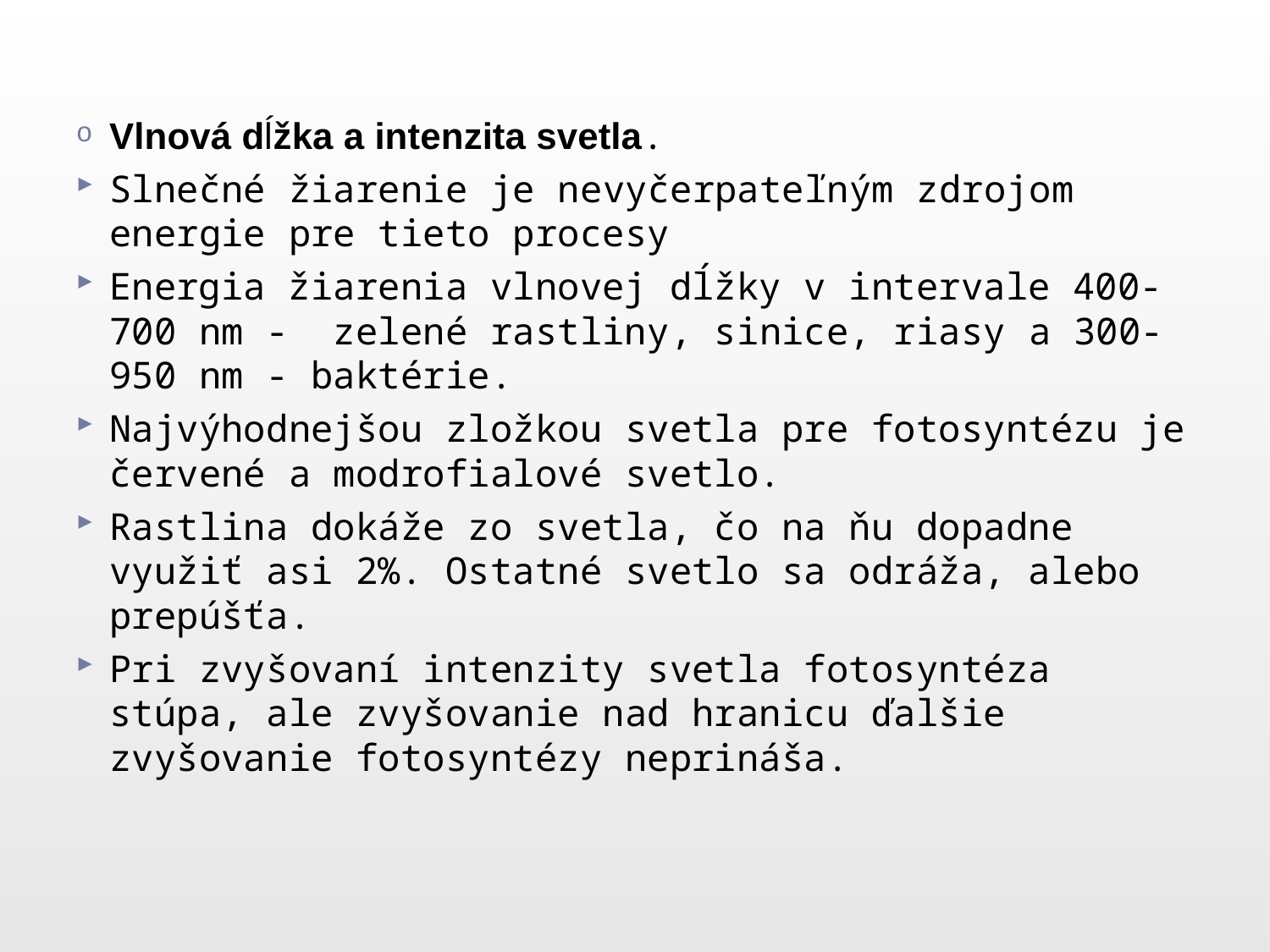

Vlnová dĺžka a intenzita svetla.
Slnečné žiarenie je nevyčerpateľným zdrojom energie pre tieto procesy
Energia žiarenia vlnovej dĺžky v intervale 400-700 nm -  zelené rastliny, sinice, riasy a 300-950 nm - baktérie.
Najvýhodnejšou zložkou svetla pre fotosyntézu je červené a modrofialové svetlo.
Rastlina dokáže zo svetla, čo na ňu dopadne využiť asi 2%. Ostatné svetlo sa odráža, alebo prepúšťa.
Pri zvyšovaní intenzity svetla fotosyntéza stúpa, ale zvyšovanie nad hranicu ďalšie zvyšovanie fotosyntézy neprináša.